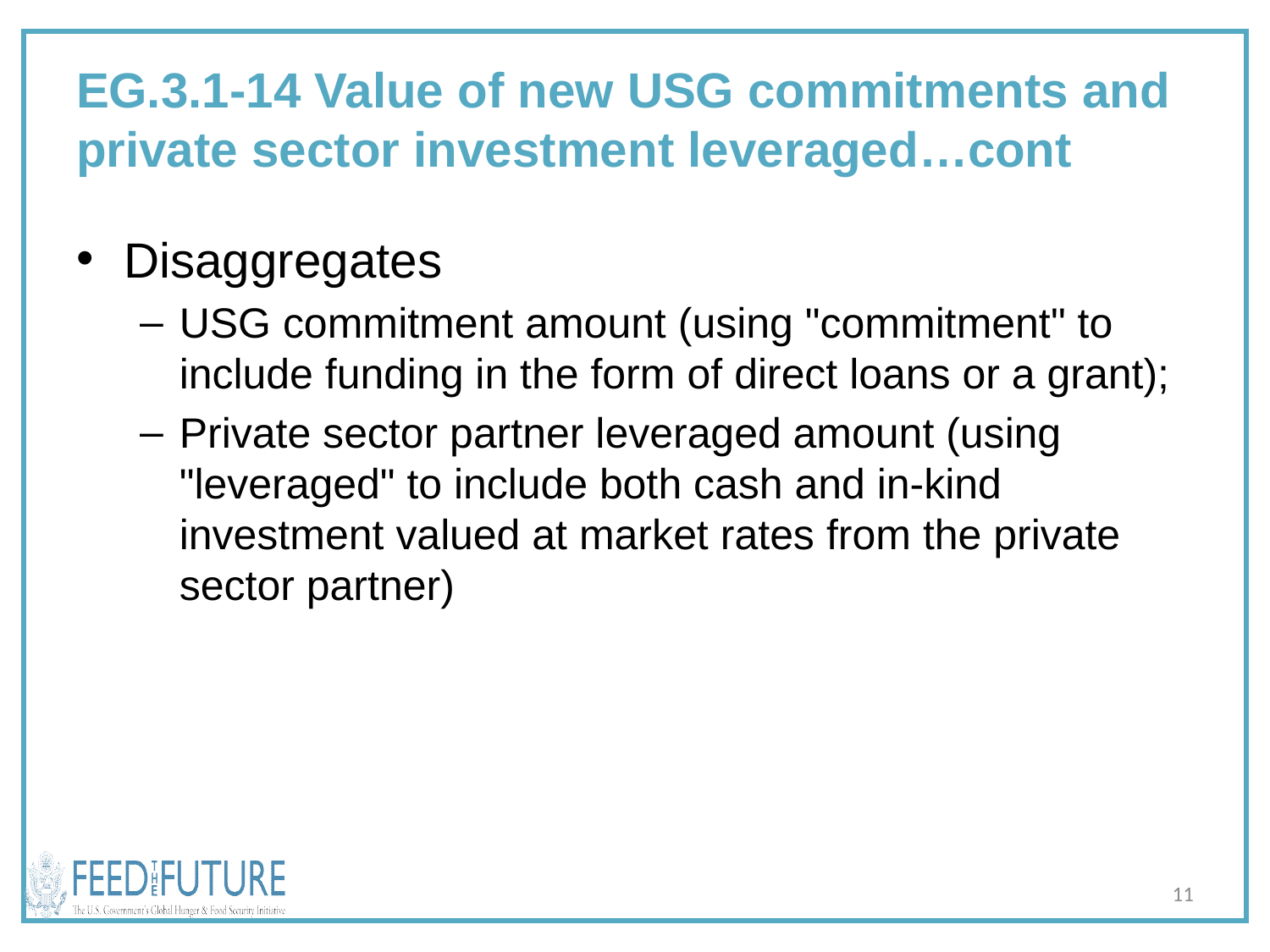

# EG.3.1-14 Value of new USG commitments and private sector investment leveraged…cont
Disaggregates
USG commitment amount (using "commitment" to include funding in the form of direct loans or a grant);
Private sector partner leveraged amount (using "leveraged" to include both cash and in-kind investment valued at market rates from the private sector partner)
11